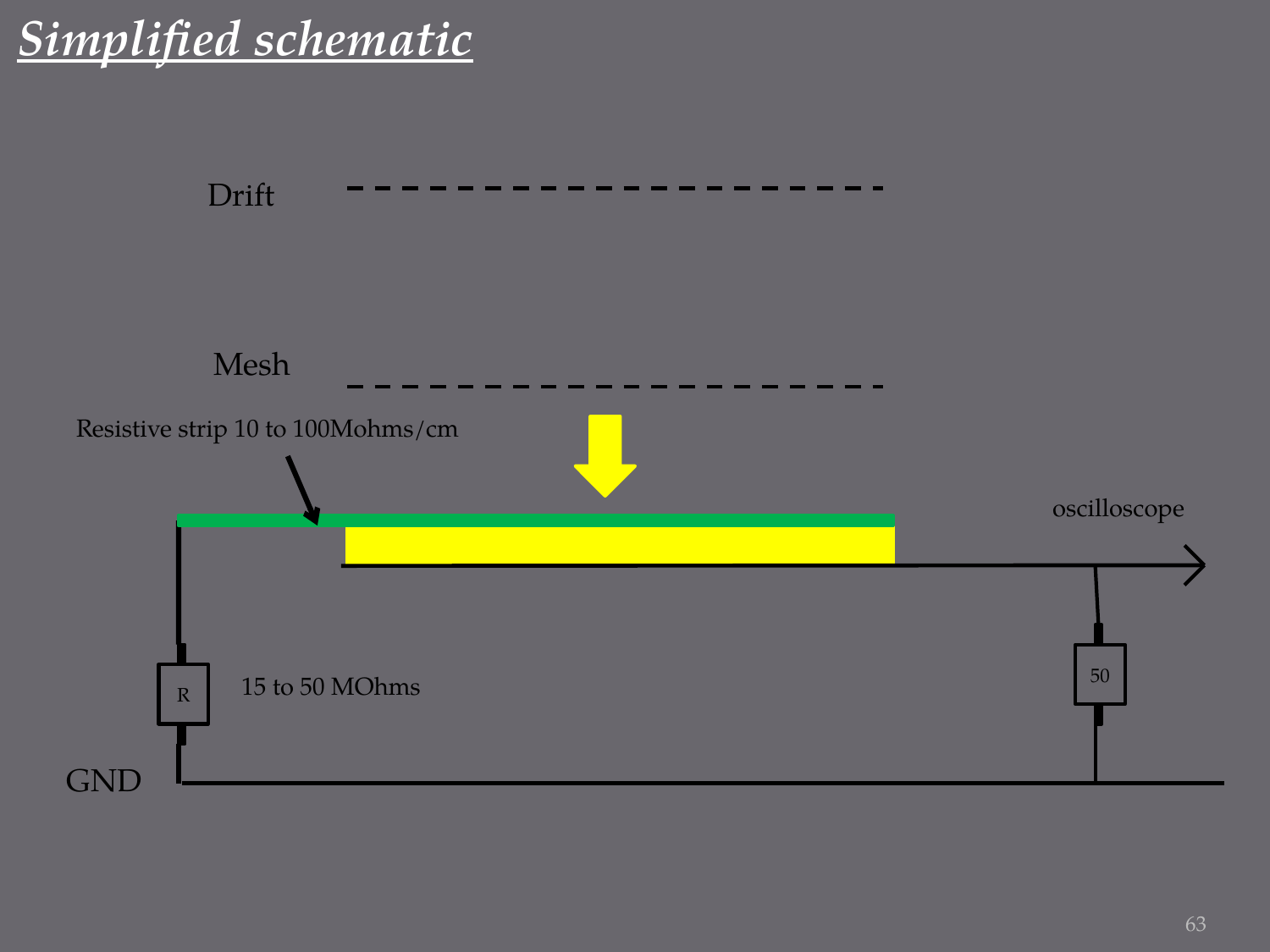

Simplified schematic
Drift
Mesh
Resistive strip 10 to 100Mohms/cm

oscilloscope

50

R

15 to 50 MOhms
GND
63